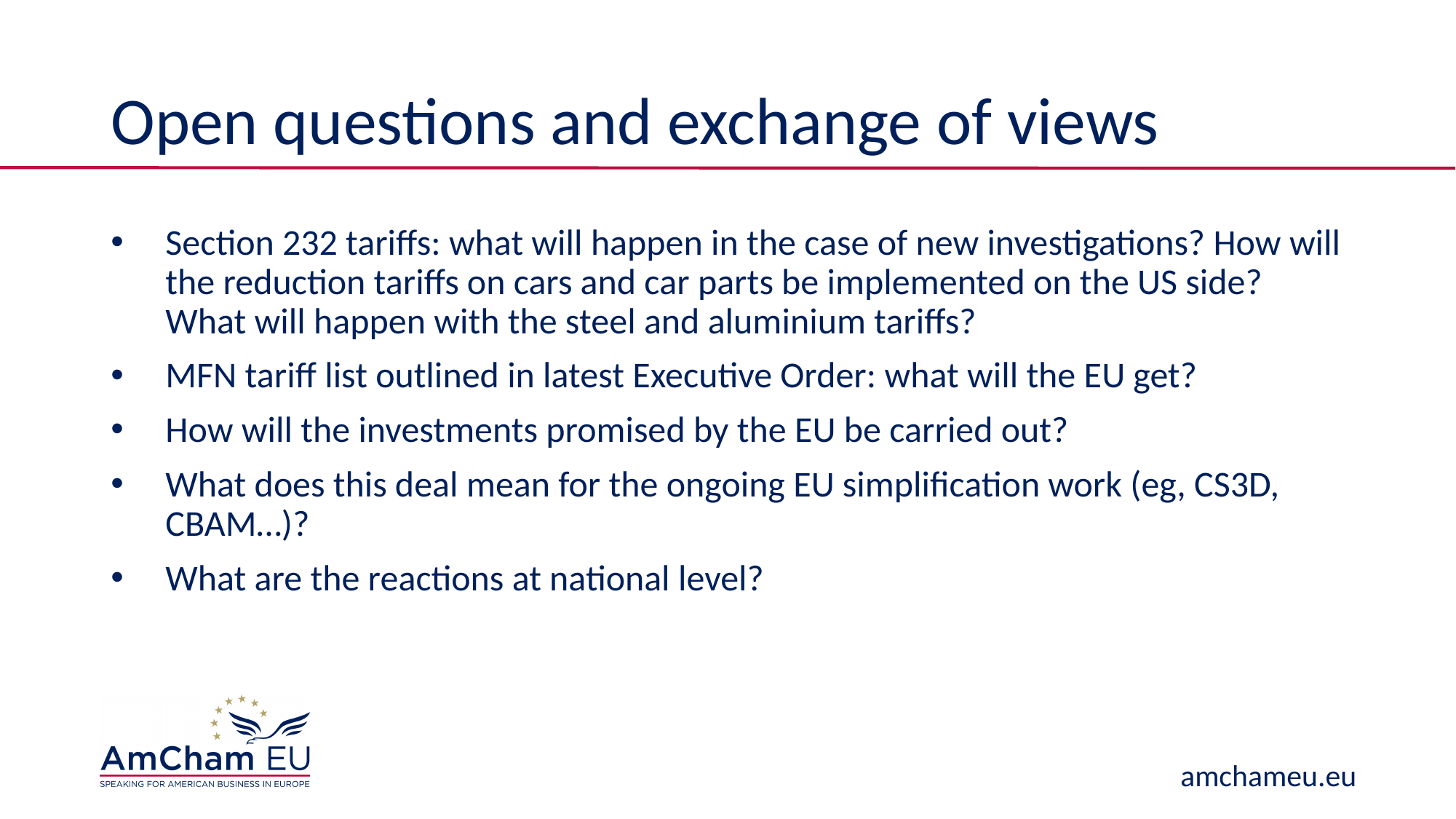

# Open questions and exchange of views
Section 232 tariffs: what will happen in the case of new investigations? How will the reduction tariffs on cars and car parts be implemented on the US side? What will happen with the steel and aluminium tariffs?
MFN tariff list outlined in latest Executive Order: what will the EU get?
How will the investments promised by the EU be carried out?
What does this deal mean for the ongoing EU simplification work (eg, CS3D, CBAM…)?
What are the reactions at national level?